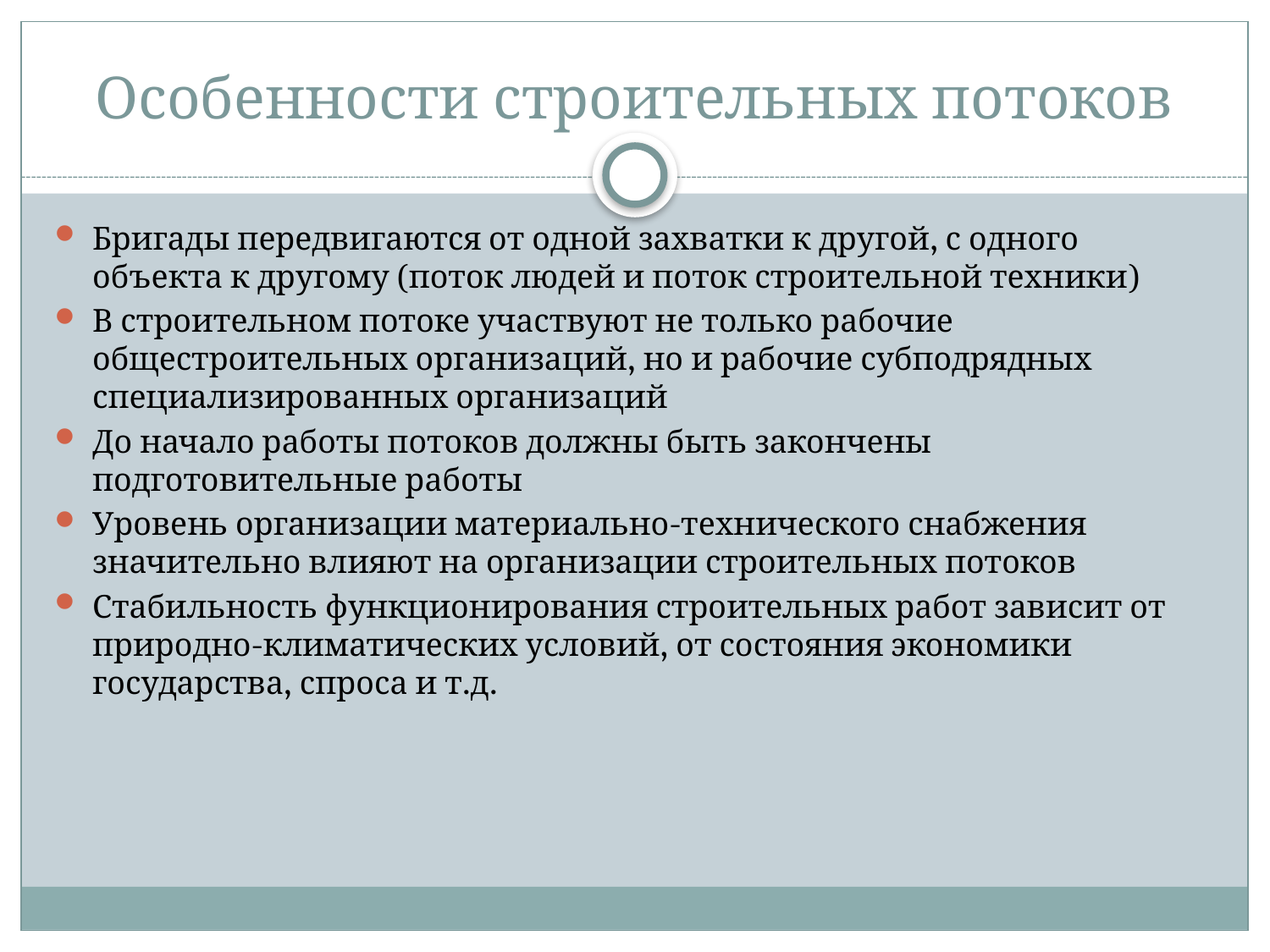

Особенности строительных потоков
Бригады передвигаются от одной захватки к другой, с одного объекта к другому (поток людей и поток строительной техники)
В строительном потоке участвуют не только рабочие общестроительных организаций, но и рабочие субподрядных специализированных организаций
До начало работы потоков должны быть закончены подготовительные работы
Уровень организации материально-технического снабжения значительно влияют на организации строительных потоков
Стабильность функционирования строительных работ зависит от природно-климатических условий, от состояния экономики государства, спроса и т.д.